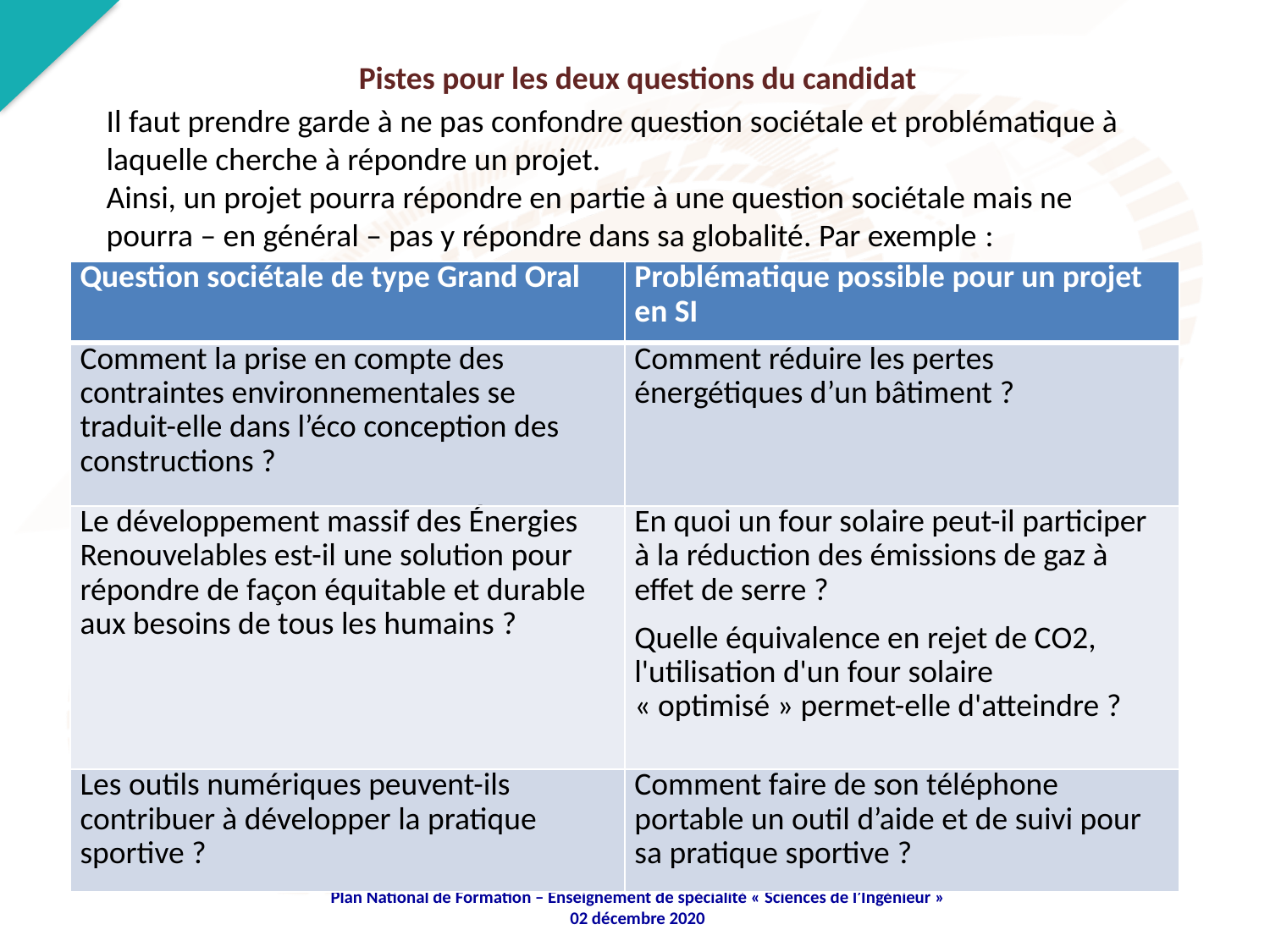

Pistes pour les deux questions du candidat
Il faut prendre garde à ne pas confondre question sociétale et problématique à laquelle cherche à répondre un projet.
Ainsi, un projet pourra répondre en partie à une question sociétale mais ne pourra – en général – pas y répondre dans sa globalité. Par exemple :
| Question sociétale de type Grand Oral | Problématique possible pour un projet en SI |
| --- | --- |
| Comment la prise en compte des contraintes environnementales se traduit-elle dans l’éco conception des constructions ? | Comment réduire les pertes énergétiques d’un bâtiment ? |
| Le développement massif des Énergies Renouvelables est-il une solution pour répondre de façon équitable et durable aux besoins de tous les humains ? | En quoi un four solaire peut-il participer à la réduction des émissions de gaz à effet de serre ? Quelle équivalence en rejet de CO2, l'utilisation d'un four solaire « optimisé » permet-elle d'atteindre ? |
| Les outils numériques peuvent-ils contribuer à développer la pratique sportive ? | Comment faire de son téléphone portable un outil d’aide et de suivi pour sa pratique sportive ? |